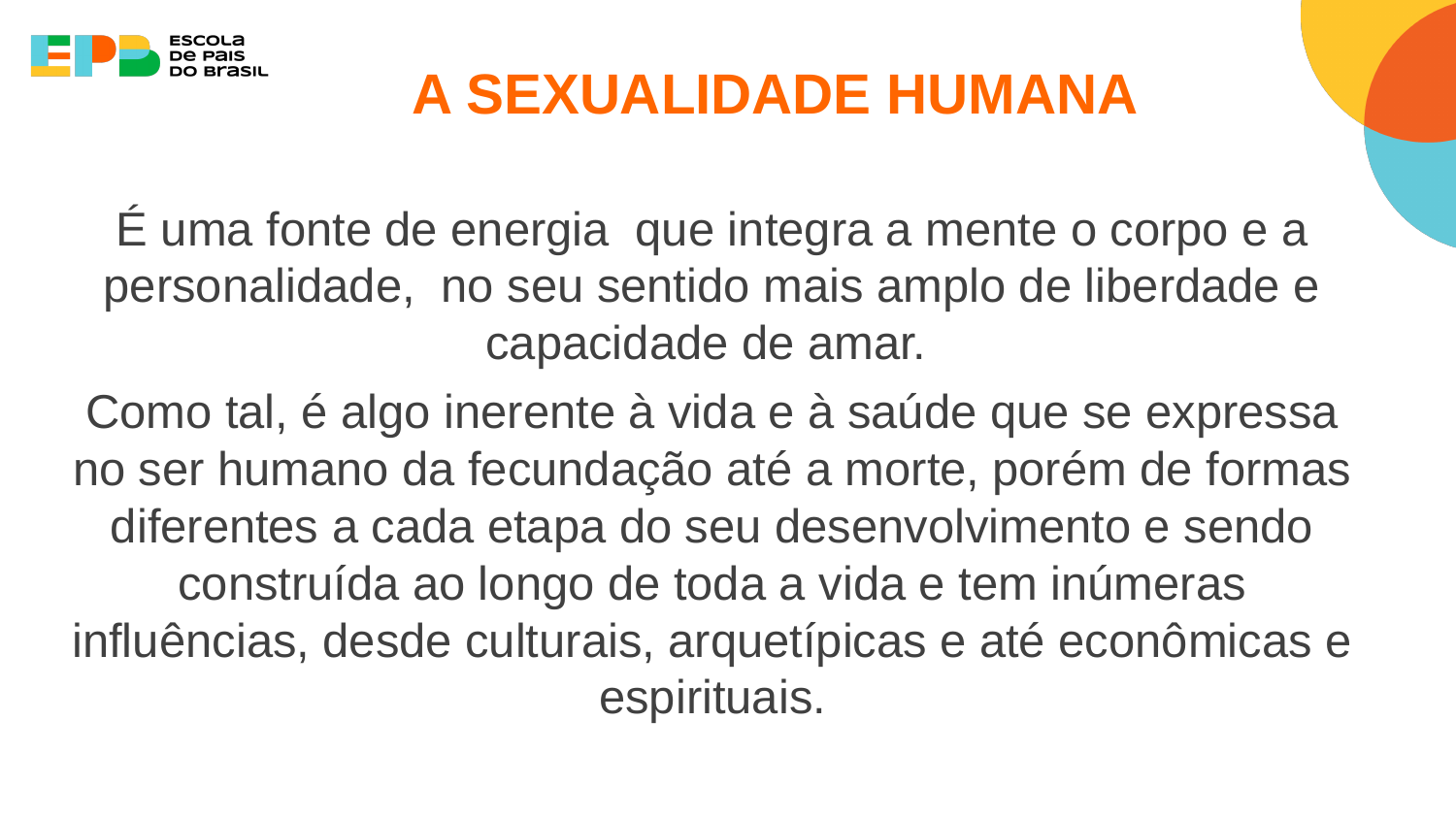

# A SEXUALIDADE HUMANA
É uma fonte de energia  que integra a mente o corpo e a personalidade,  no seu sentido mais amplo de liberdade e capacidade de amar.
Como tal, é algo inerente à vida e à saúde que se expressa no ser humano da fecundação até a morte, porém de formas diferentes a cada etapa do seu desenvolvimento e sendo construída ao longo de toda a vida e tem inúmeras influências, desde culturais, arquetípicas e até econômicas e espirituais.